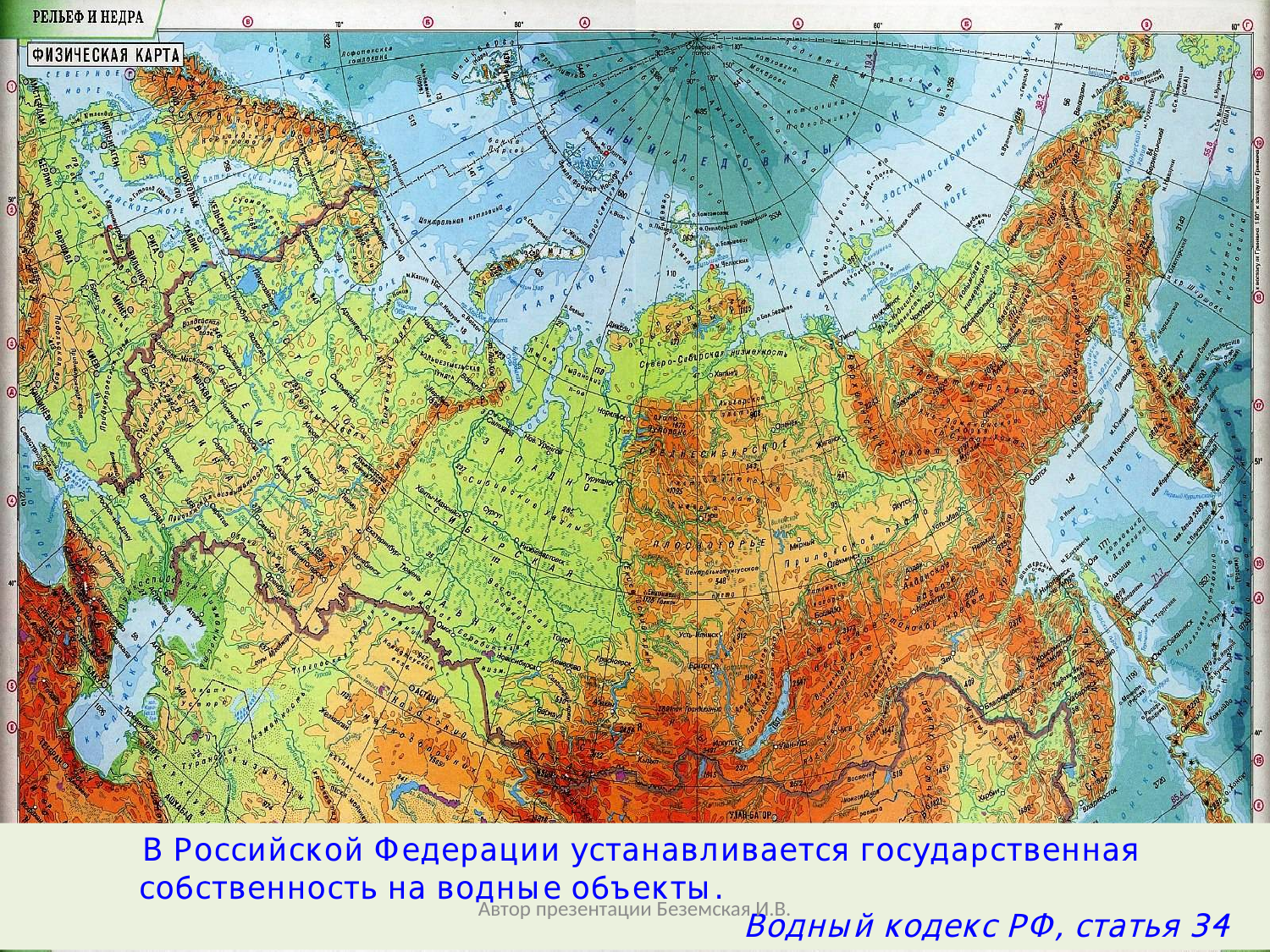

В Российской Федерации устанавливается государственная    	собственность на водные объекты.
				                        Водный кодекс РФ, статья 34
15:34:07
Автор презентации Беземская И.В.